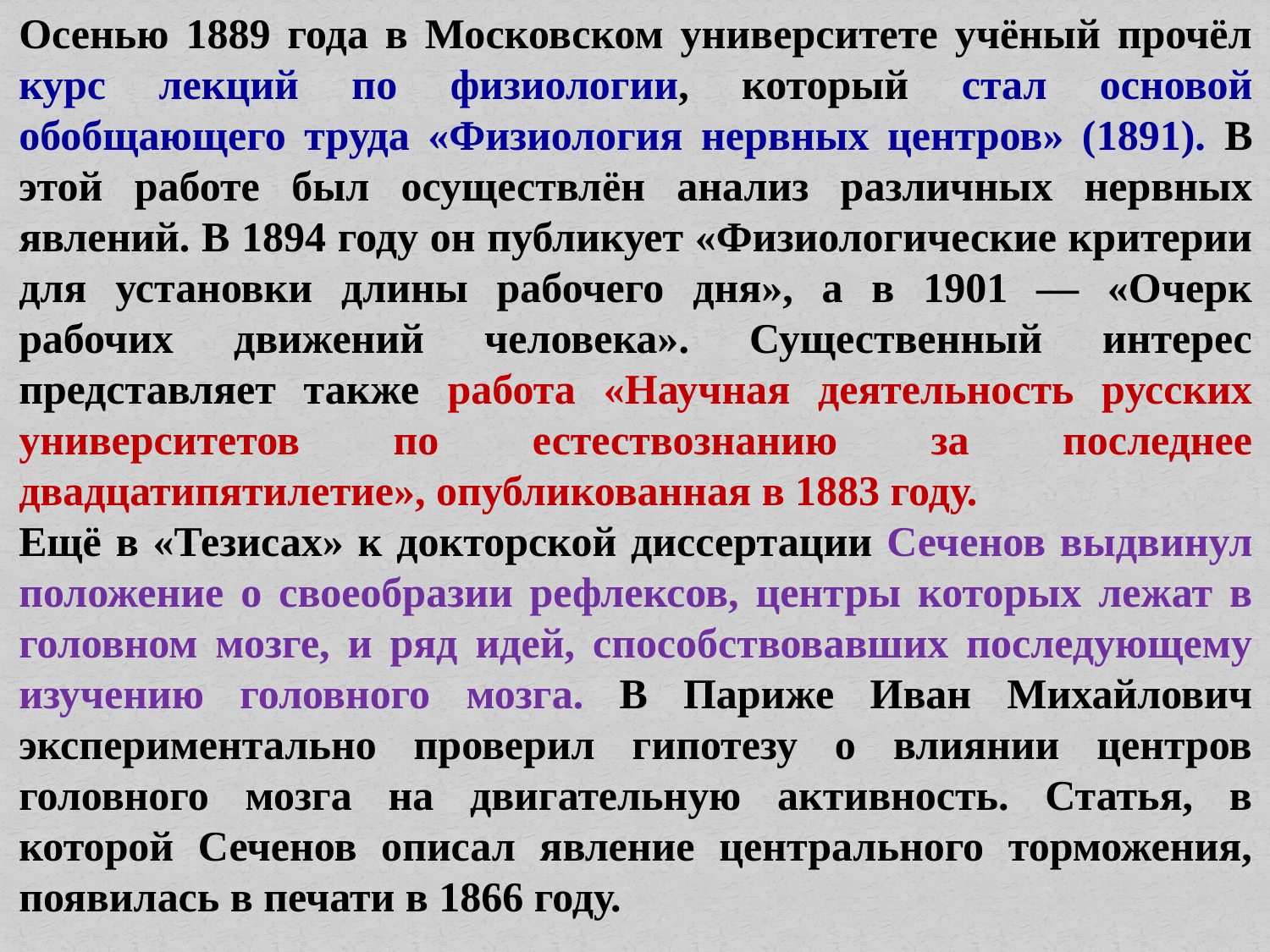

Осенью 1889 года в Московском университете учёный прочёл курс лекций по физиологии, который стал основой обобщающего труда «Физиология нервных центров» (1891). В этой работе был осуществлён анализ различных нервных явлений. В 1894 году он публикует «Физиологические критерии для установки длины рабочего дня», а в 1901 — «Очерк рабочих движений человека». Существенный интерес представляет также работа «Научная деятельность русских университетов по естествознанию за последнее двадцатипятилетие», опубликованная в 1883 году.
Ещё в «Тезисах» к докторской диссертации Сеченов выдвинул положение о своеобразии рефлексов, центры которых лежат в головном мозге, и ряд идей, способствовавших последующему изучению головного мозга. В Париже Иван Михайлович экспериментально проверил гипотезу о влиянии центров головного мозга на двигательную активность. Статья, в которой Сеченов описал явление центрального торможения, появилась в печати в 1866 году.